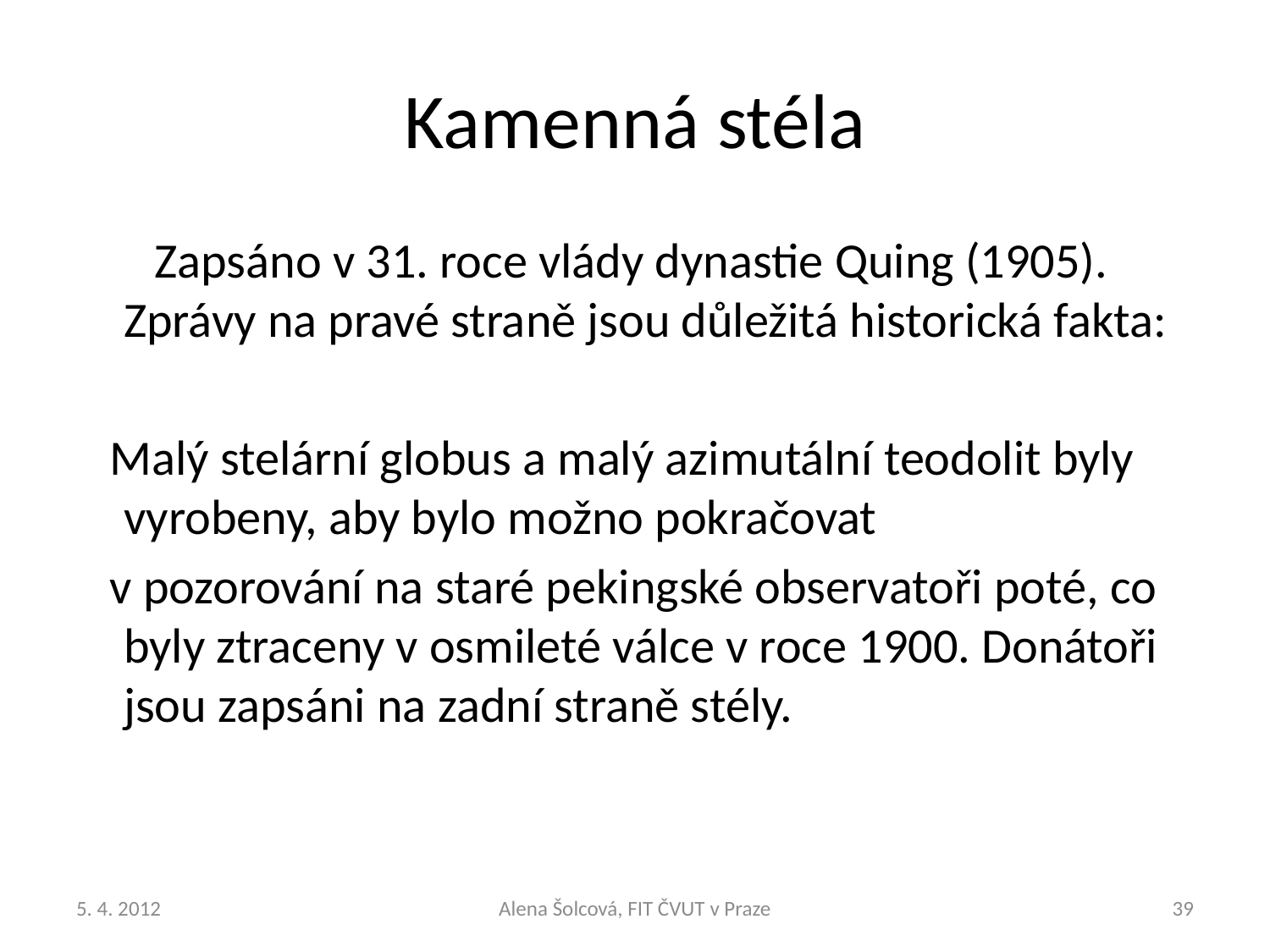

# Kamenná stéla
       Zapsáno v 31. roce vlády dynastie Quing (1905). Zprávy na pravé straně jsou důležitá historická fakta:

   Malý stelární globus a malý azimutální teodolit byly vyrobeny, aby bylo možno pokračovat
   v pozorování na staré pekingské observatoři poté, co byly ztraceny v osmileté válce v roce 1900. Donátoři jsou zapsáni na zadní straně stély.
Alena Šolcová, FIT ČVUT v Praze
39
5. 4. 2012